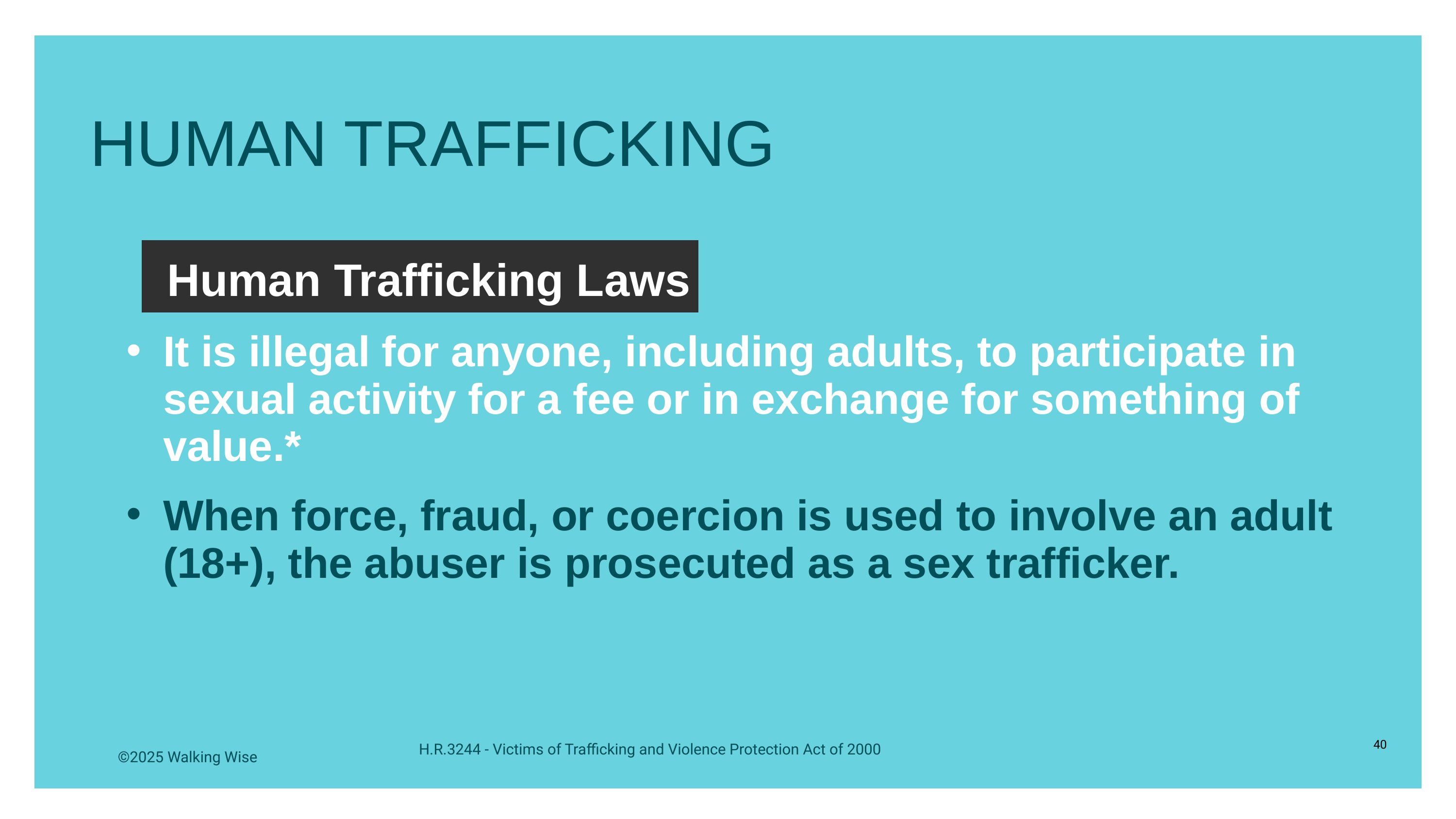

HUMAN TRAFFICKING

 Human Trafficking Laws
It is illegal for anyone, including adults, to participate in sexual activity for a fee or in exchange for something of value.*

When force, fraud, or coercion is used to involve an adult (18+), the abuser is prosecuted as a sex trafficker.

40
H.R.3244 - Victims of Trafficking and Violence Protection Act of 2000
©2025 Walking Wise